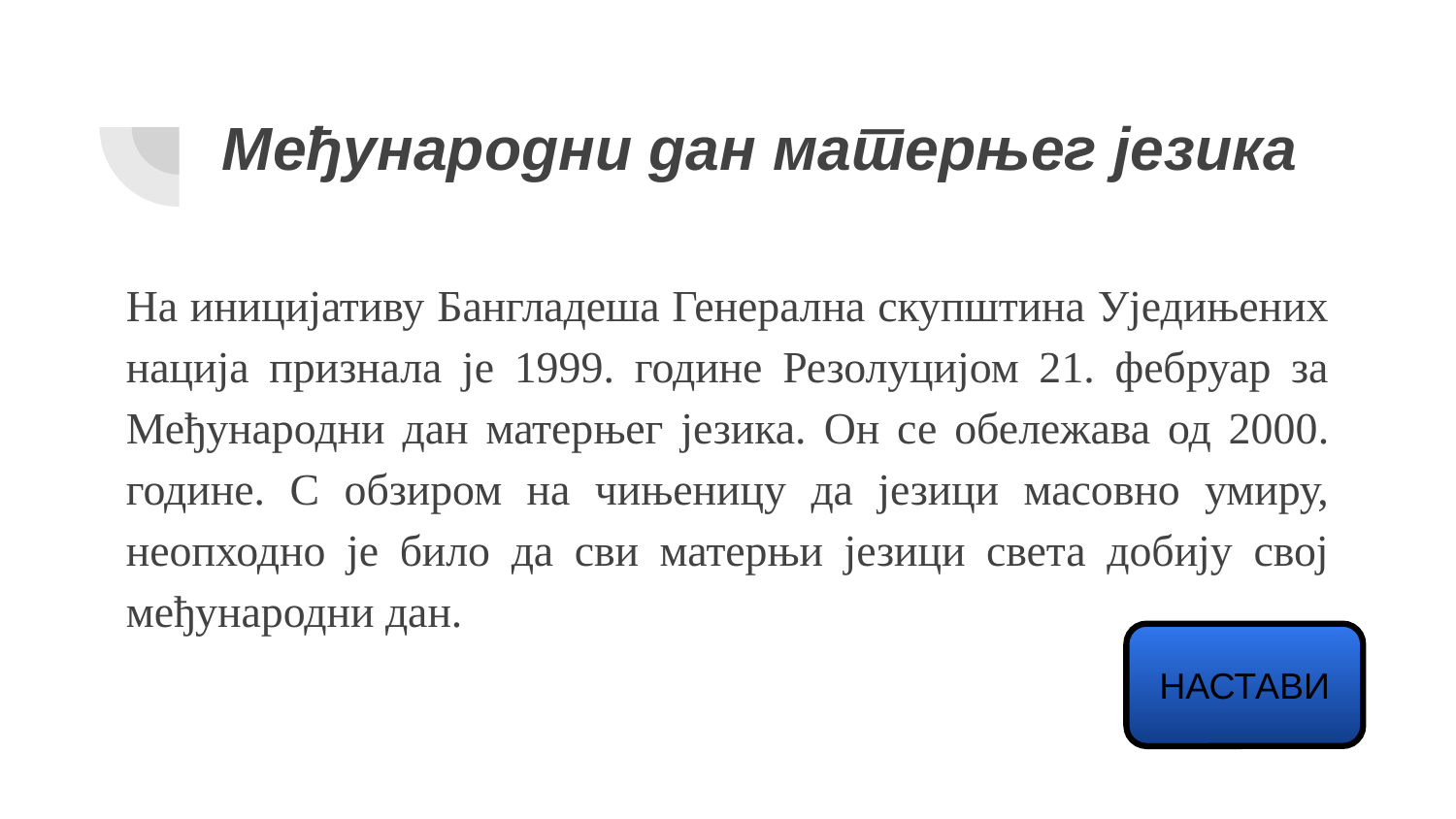

# Међународни дан матерњег језика
На иницијативу Бангладеша Генерална скупштина Уједињених нација признала је 1999. године Резолуцијом 21. фебруар за Међународни дан матерњег језика. Он се обележава од 2000. године. С обзиром на чињеницу да језици масовно умиру, неопходно је било да сви матерњи језици света добију свој међународни дан.
НАСТАВИ